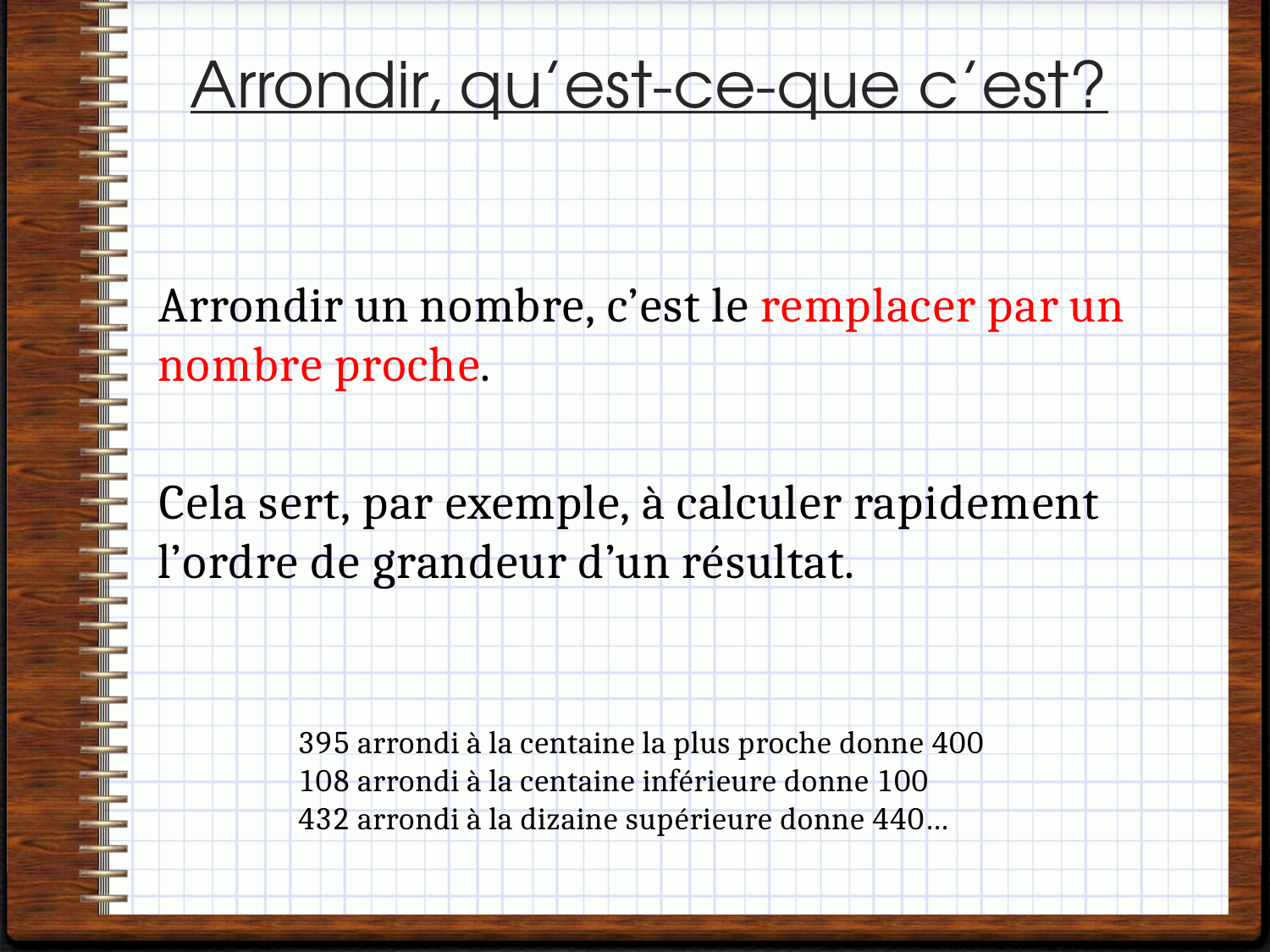

# Arrondir, qu’est-ce-que c’est?
Arrondir un nombre, c’est le remplacer par un nombre proche.

Cela sert, par exemple, à calculer rapidement l’ordre de grandeur d’un résultat.

395 arrondi à la centaine la plus proche donne 400
108 arrondi à la centaine inférieure donne 100
432 arrondi à la dizaine supérieure donne 440…